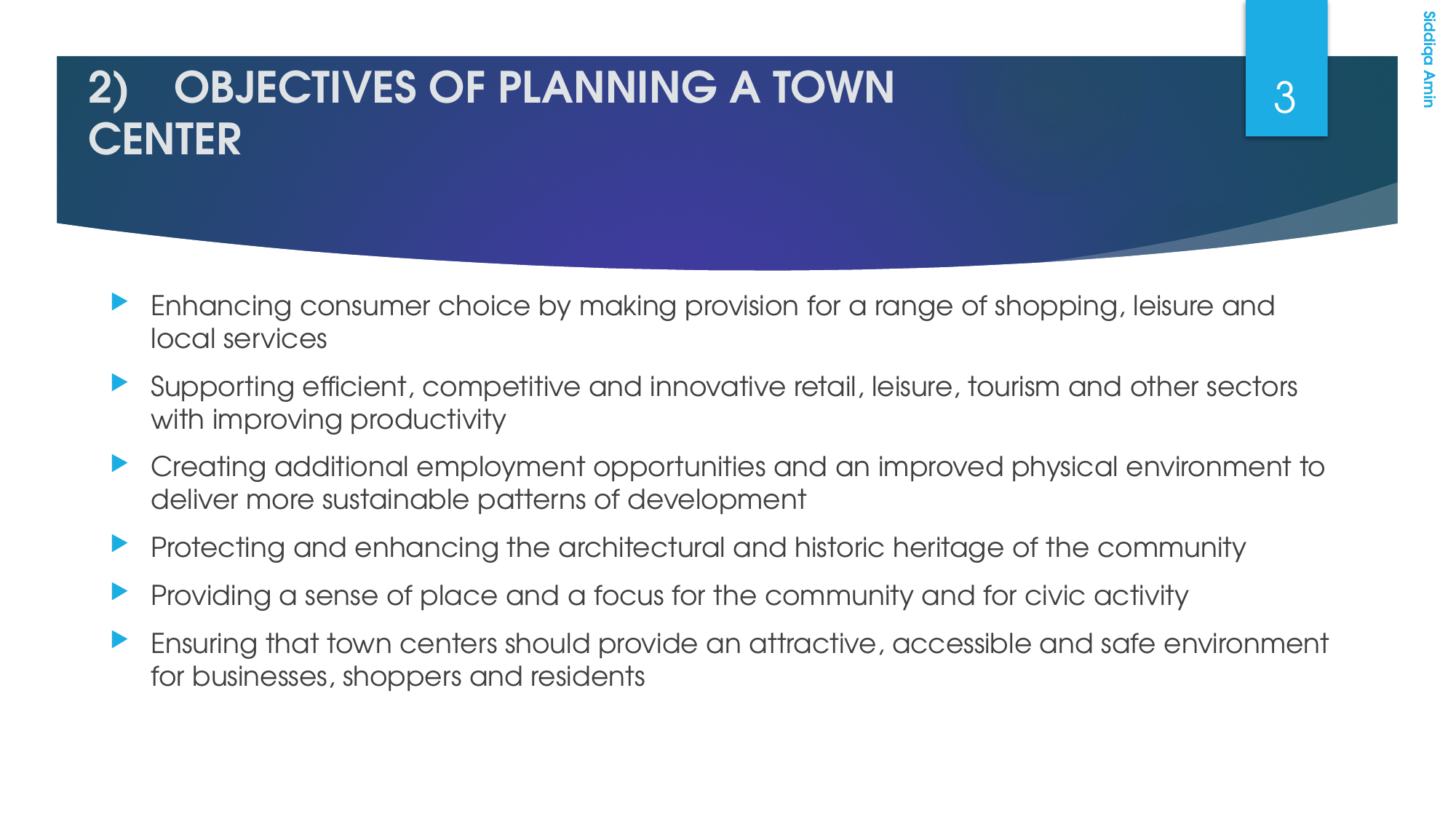

3
# 2) 	OBJECTIVES OF PLANNING A TOWN 			 		 		             CENTER
Siddiqa Amin
Enhancing consumer choice by making provision for a range of shopping, leisure and local services
Supporting efficient, competitive and innovative retail, leisure, tourism and other sectors with improving productivity
Creating additional employment opportunities and an improved physical environment to deliver more sustainable patterns of development
Protecting and enhancing the architectural and historic heritage of the community
Providing a sense of place and a focus for the community and for civic activity
Ensuring that town centers should provide an attractive, accessible and safe environment for businesses, shoppers and residents